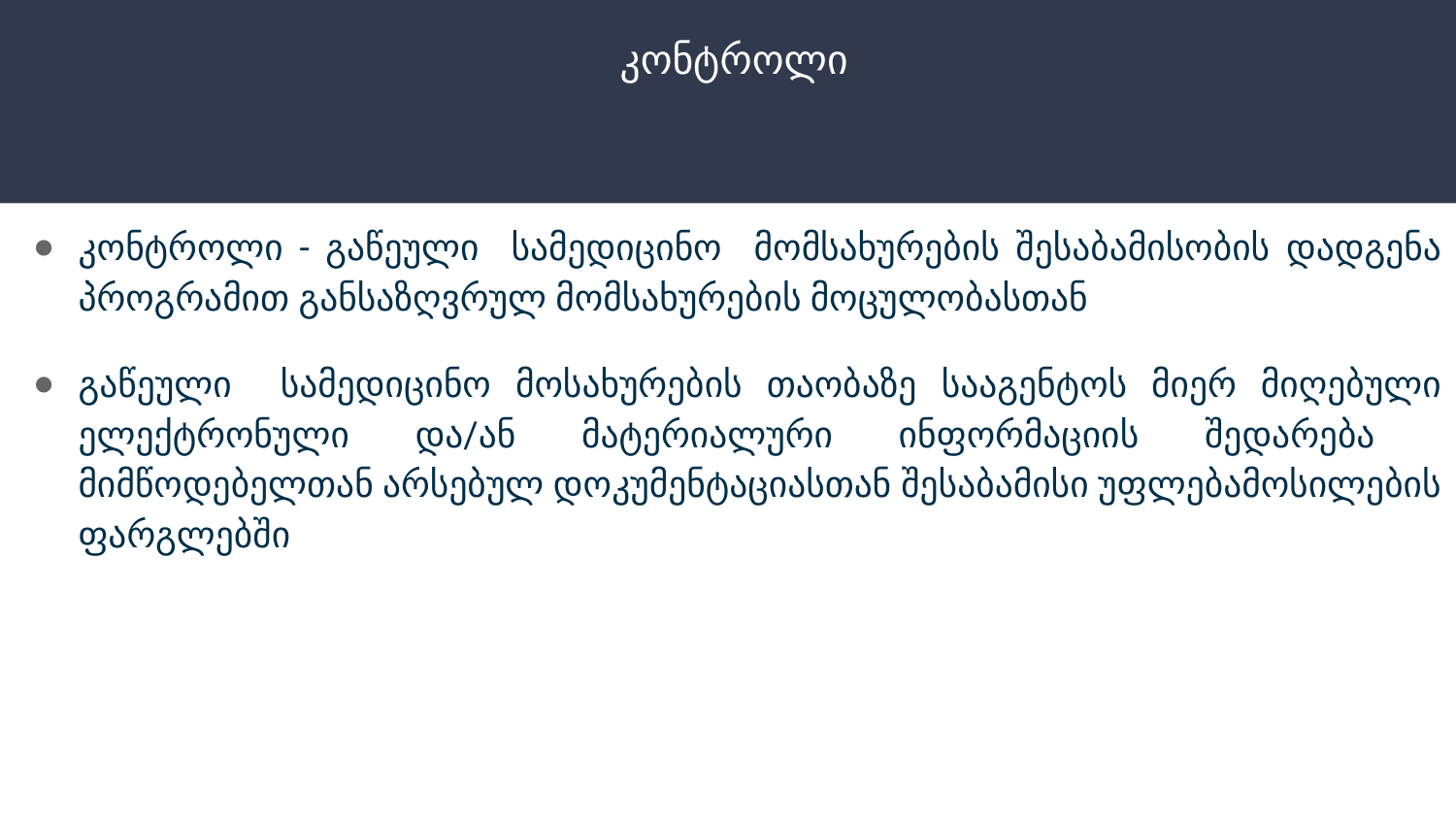

# კონტროლი
კონტროლი - გაწეული  სამედიცინო  მომსახურების შესაბამისობის დადგენა პროგრამით განსაზღვრულ მომსახურების მოცულობასთან
გაწეული  სამედიცინო მოსახურების თაობაზე სააგენტოს მიერ მიღებული ელექტრონული და/ან მატერიალური ინფორმაციის შედარება  მიმწოდებელთან არსებულ დოკუმენტაციასთან შესაბამისი უფლებამოსილების ფარგლებში